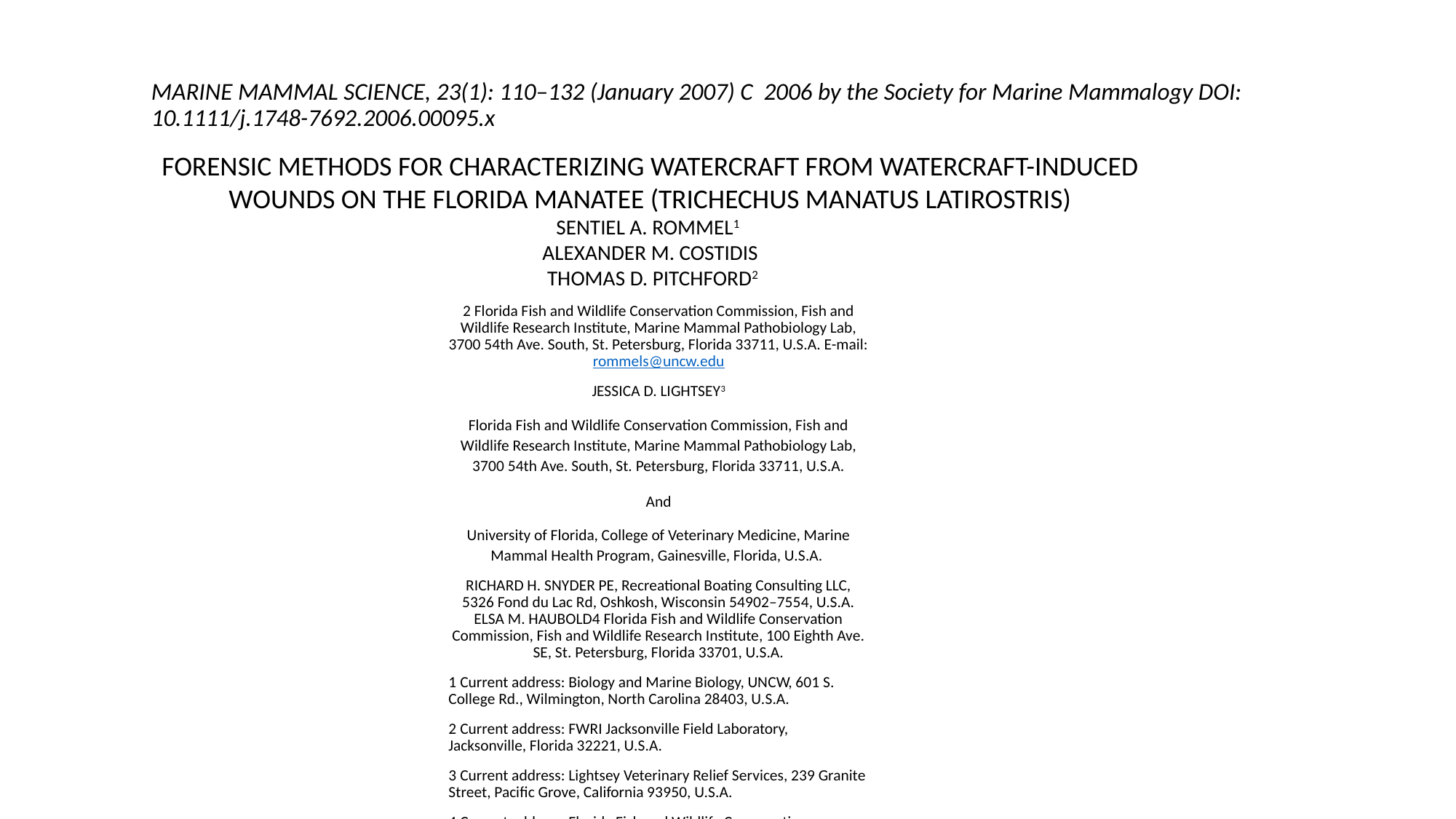

# MARINE MAMMAL SCIENCE, 23(1): 110–132 (January 2007) C  2006 by the Society for Marine Mammalogy DOI: 10.1111/j.1748-7692.2006.00095.x
FORENSIC METHODS FOR CHARACTERIZING WATERCRAFT FROM WATERCRAFT-INDUCED WOUNDS ON THE FLORIDA MANATEE (TRICHECHUS MANATUS LATIROSTRIS)
SENTIEL A. ROMMEL1
ALEXANDER M. COSTIDIS
 THOMAS D. PITCHFORD2
2 Florida Fish and Wildlife Conservation Commission, Fish and Wildlife Research Institute, Marine Mammal Pathobiology Lab, 3700 54th Ave. South, St. Petersburg, Florida 33711, U.S.A. E-mail: rommels@uncw.edu
 JESSICA D. LIGHTSEY3
Florida Fish and Wildlife Conservation Commission, Fish and Wildlife Research Institute, Marine Mammal Pathobiology Lab, 3700 54th Ave. South, St. Petersburg, Florida 33711, U.S.A.
And
University of Florida, College of Veterinary Medicine, Marine Mammal Health Program, Gainesville, Florida, U.S.A.
RICHARD H. SNYDER PE, Recreational Boating Consulting LLC, 5326 Fond du Lac Rd, Oshkosh, Wisconsin 54902–7554, U.S.A. ELSA M. HAUBOLD4 Florida Fish and Wildlife Conservation Commission, Fish and Wildlife Research Institute, 100 Eighth Ave. SE, St. Petersburg, Florida 33701, U.S.A.
1 Current address: Biology and Marine Biology, UNCW, 601 S. College Rd., Wilmington, North Carolina 28403, U.S.A.
2 Current address: FWRI Jacksonville Field Laboratory, Jacksonville, Florida 32221, U.S.A.
3 Current address: Lightsey Veterinary Relief Services, 239 Granite Street, Paciﬁc Grove, California 93950, U.S.A.
4 Current address: Florida Fish and Wildlife Conservation Commission, 620 South Meridian Street, Mail Station 10, Tallahassee, Florida 32399, U.S.A.